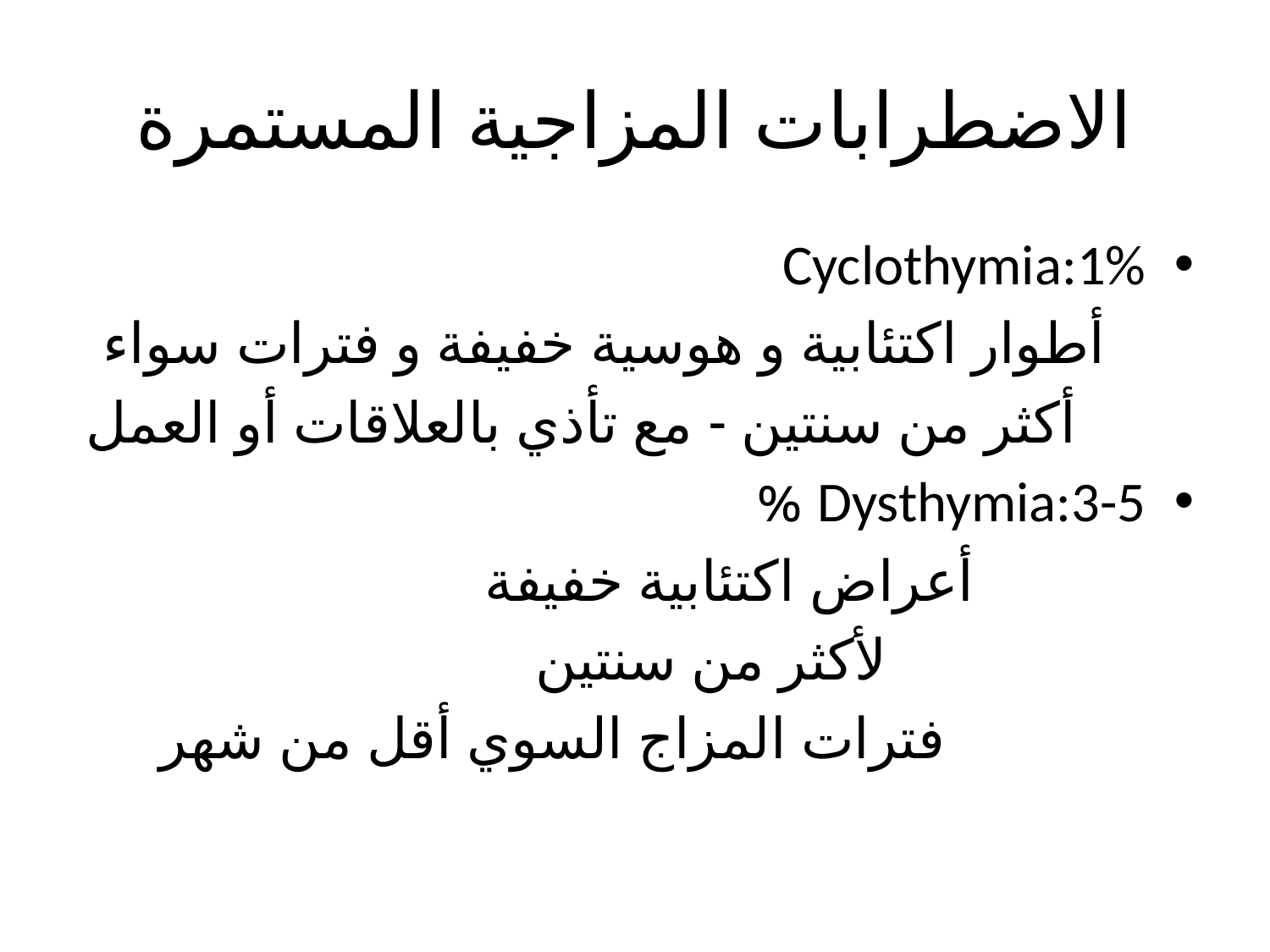

# الاضطرابات المزاجية المستمرة
Cyclothymia:1%
      أطوار اكتئابية و هوسية خفيفة و فترات سواء
        أكثر من سنتين - مع تأذي بالعلاقات أو العمل
Dysthymia:3-5 %
               أعراض اكتئابية خفيفة
                     لأكثر من سنتين
                 فترات المزاج السوي أقل من شهر